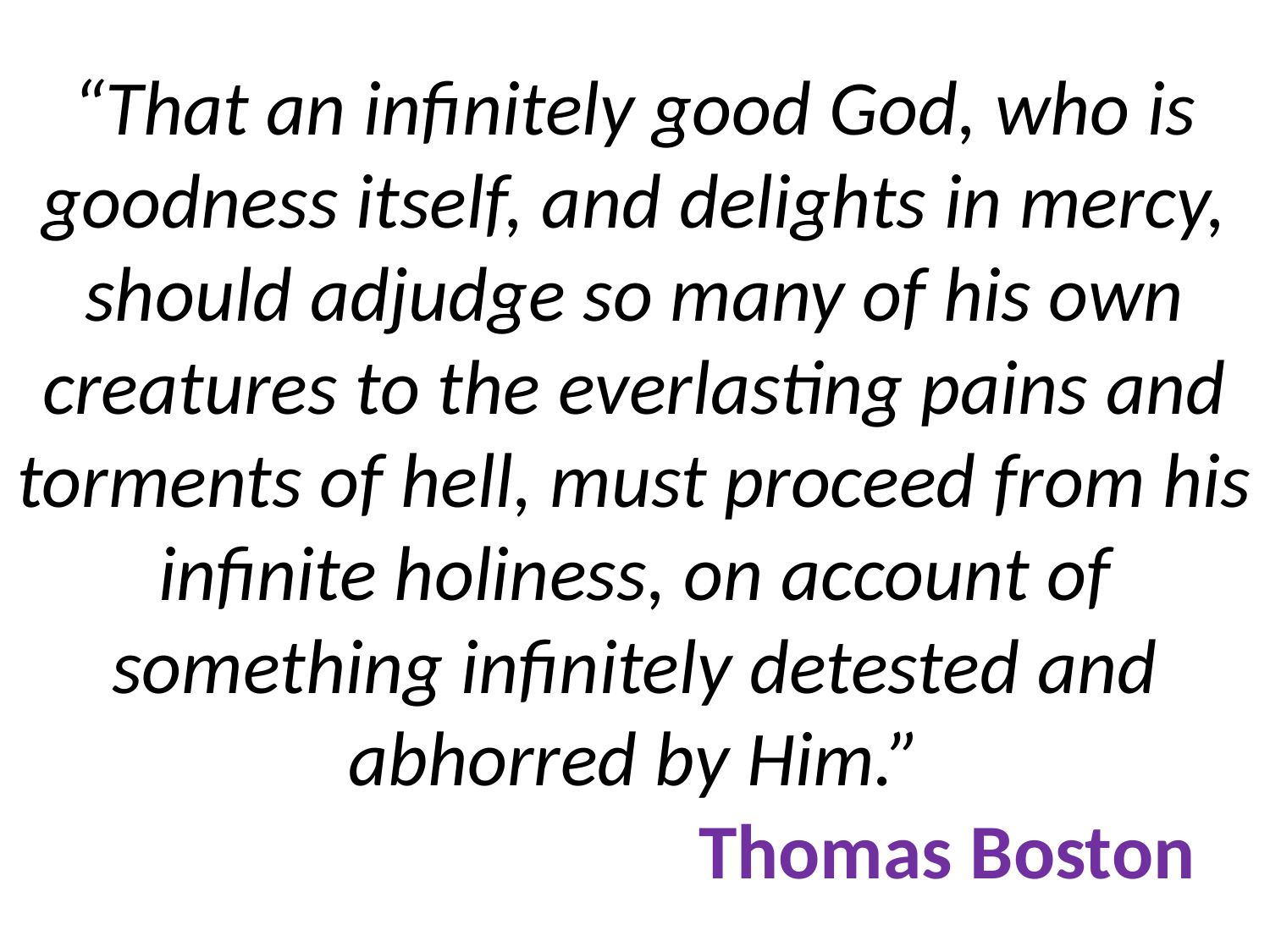

# “That an infinitely good God, who is goodness itself, and delights in mercy, should adjudge so many of his own creatures to the everlasting pains and torments of hell, must proceed from his infinite holiness, on account of something infinitely detested and abhorred by Him.” Thomas Boston